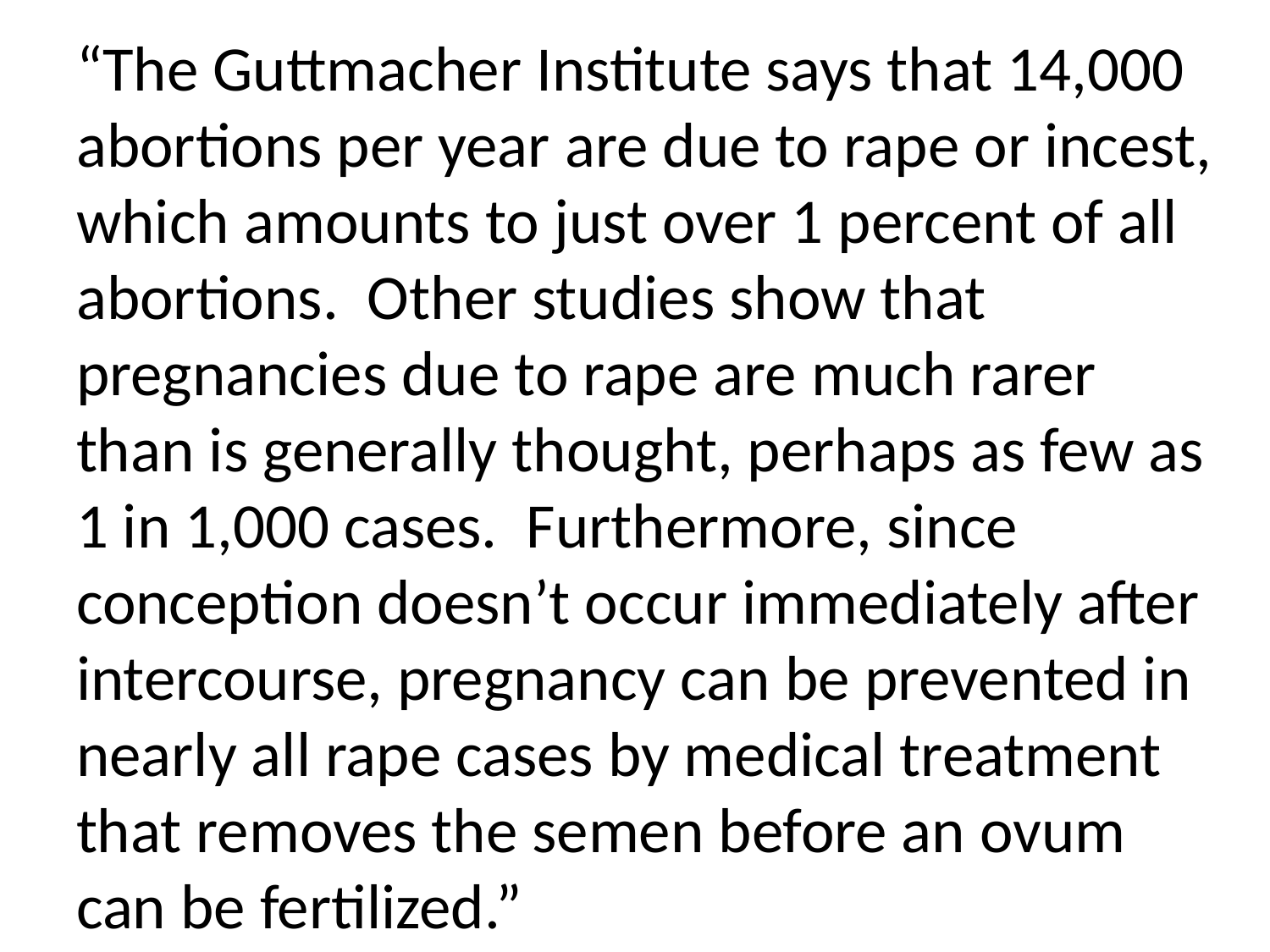

“The Guttmacher Institute says that 14,000 abortions per year are due to rape or incest, which amounts to just over 1 percent of all abortions.  Other studies show that pregnancies due to rape are much rarer than is generally thought, perhaps as few as 1 in 1,000 cases.  Furthermore, since conception doesn’t occur immediately after intercourse, pregnancy can be prevented in nearly all rape cases by medical treatment that removes the semen before an ovum can be fertilized.”